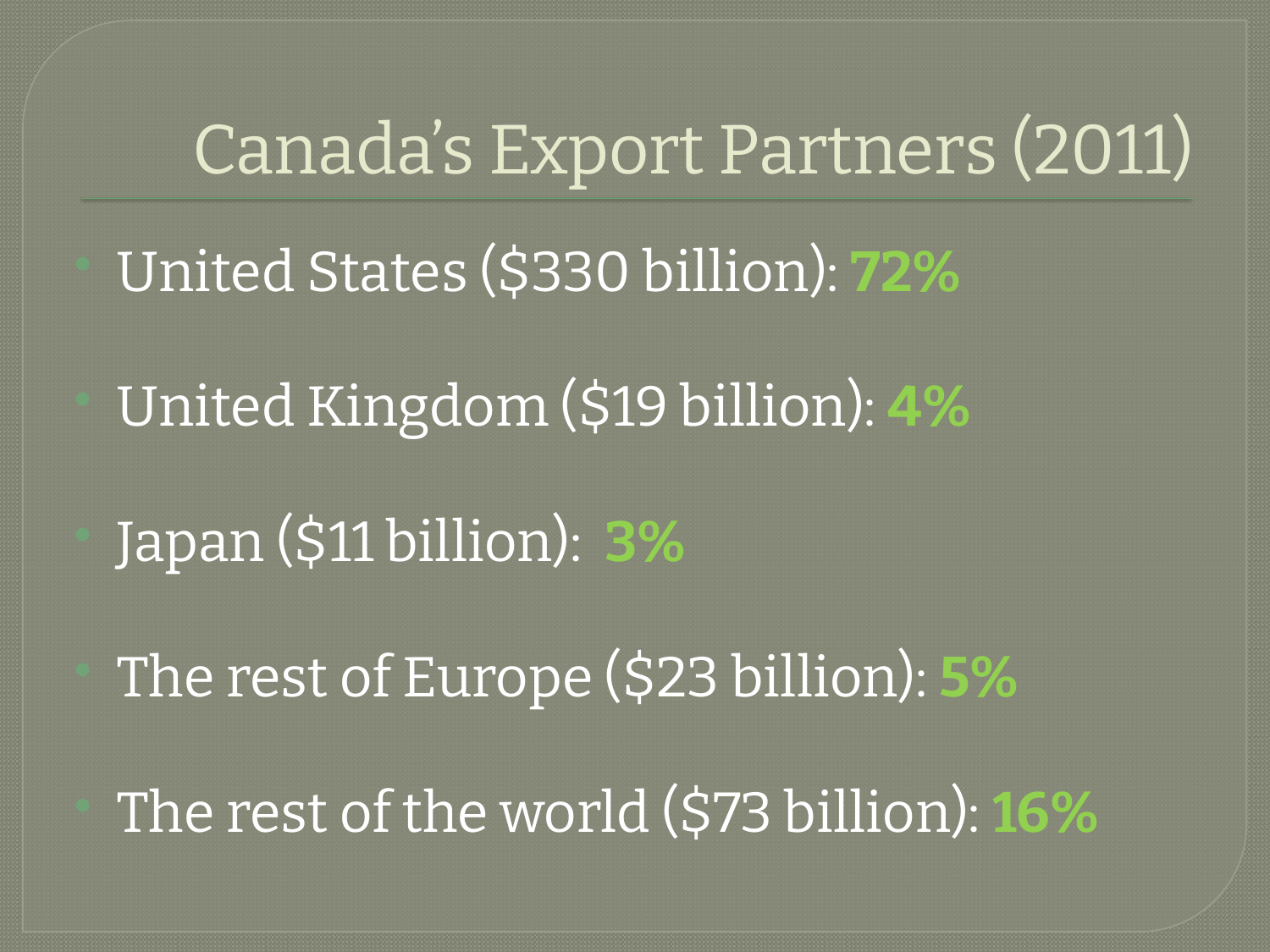

# Canada’s Export Partners (2011)
United States ($330 billion): 72%

United Kingdom ($19 billion): 4%

Japan ($11 billion):  3%

The rest of Europe ($23 billion): 5%

The rest of the world ($73 billion): 16%